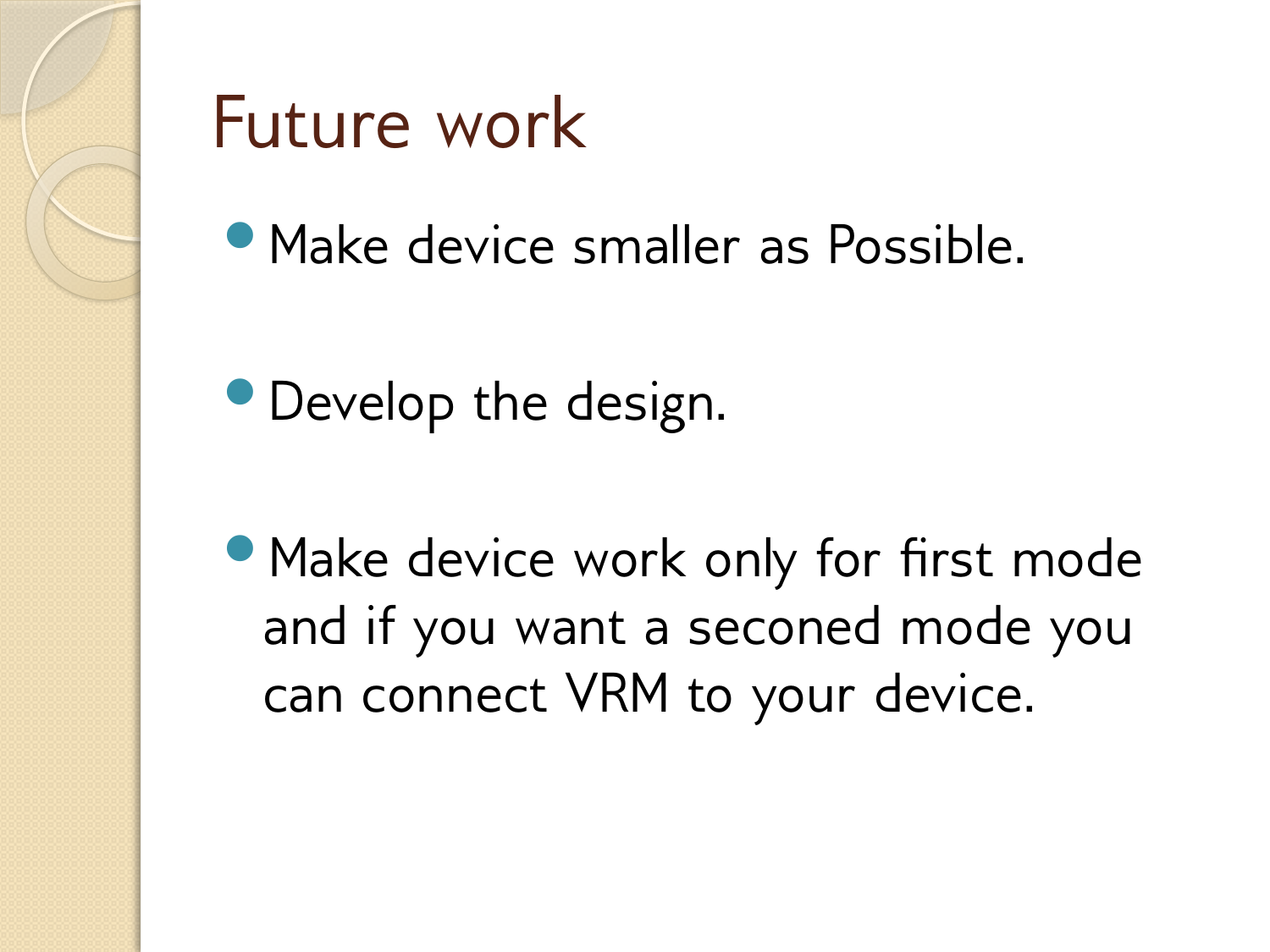

# Future work
Make device smaller as Possible.

Develop the design.

Make device work only for first mode and if you want a seconed mode you can connect VRM to your device.